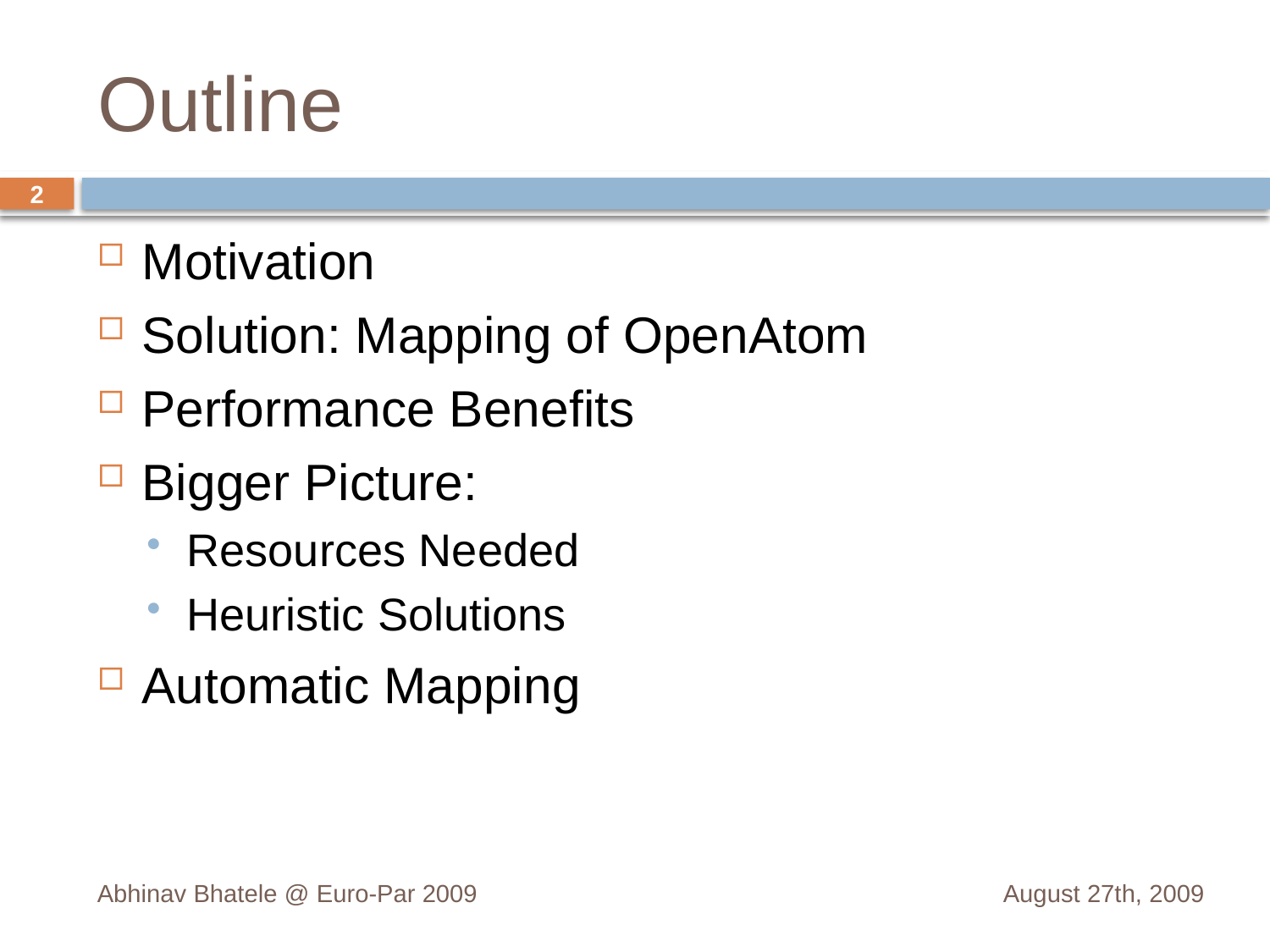

# Outline
2
Motivation
Solution: Mapping of OpenAtom
Performance Benefits
Bigger Picture:
Resources Needed
Heuristic Solutions
Automatic Mapping
Abhinav Bhatele @ Euro-Par 2009
August 27th, 2009